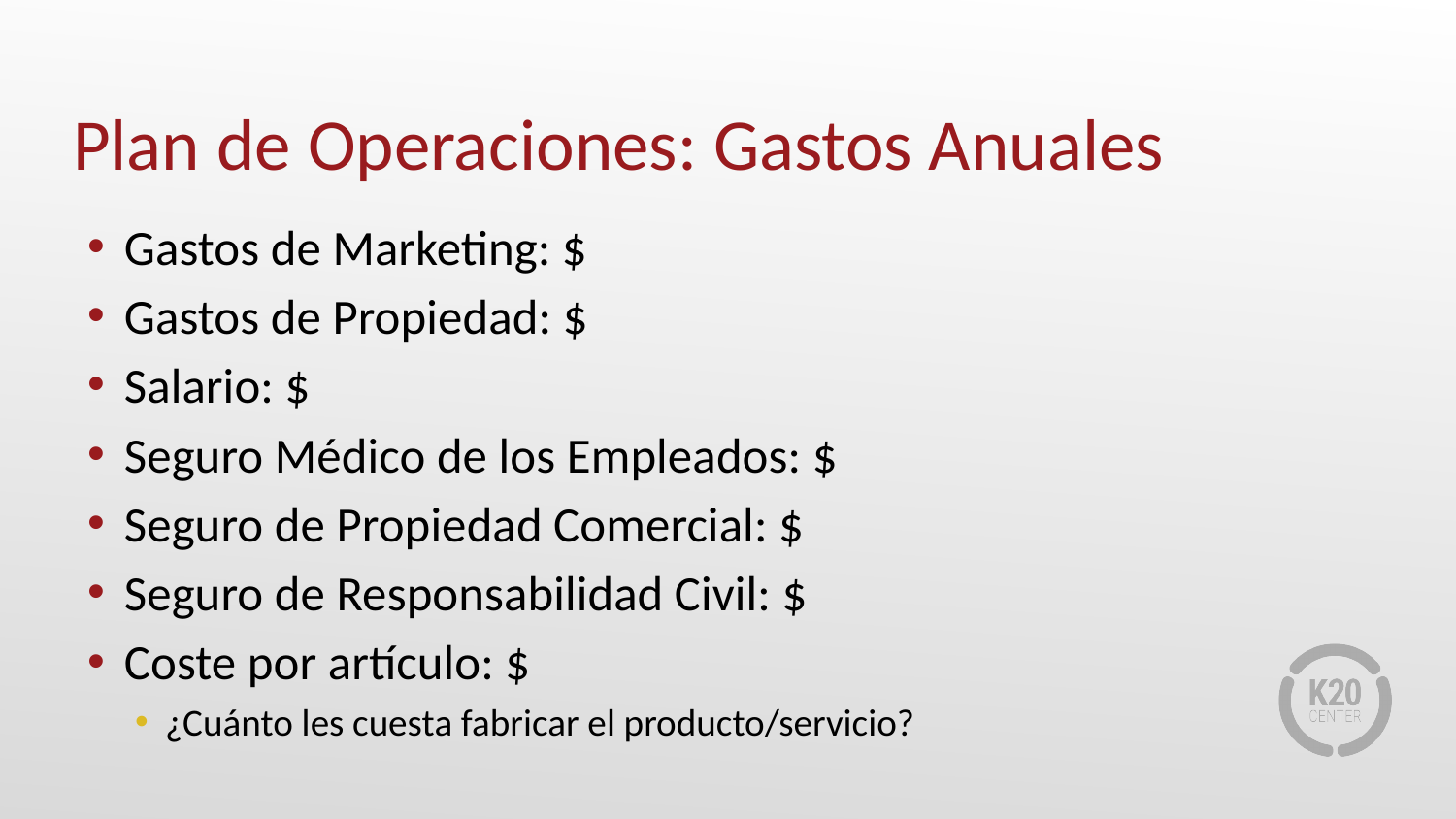

# Plan de Operaciones: Gastos Anuales
Gastos de Marketing: $
Gastos de Propiedad: $
Salario: $
Seguro Médico de los Empleados: $
Seguro de Propiedad Comercial: $
Seguro de Responsabilidad Civil: $
Coste por artículo: $
¿Cuánto les cuesta fabricar el producto/servicio?